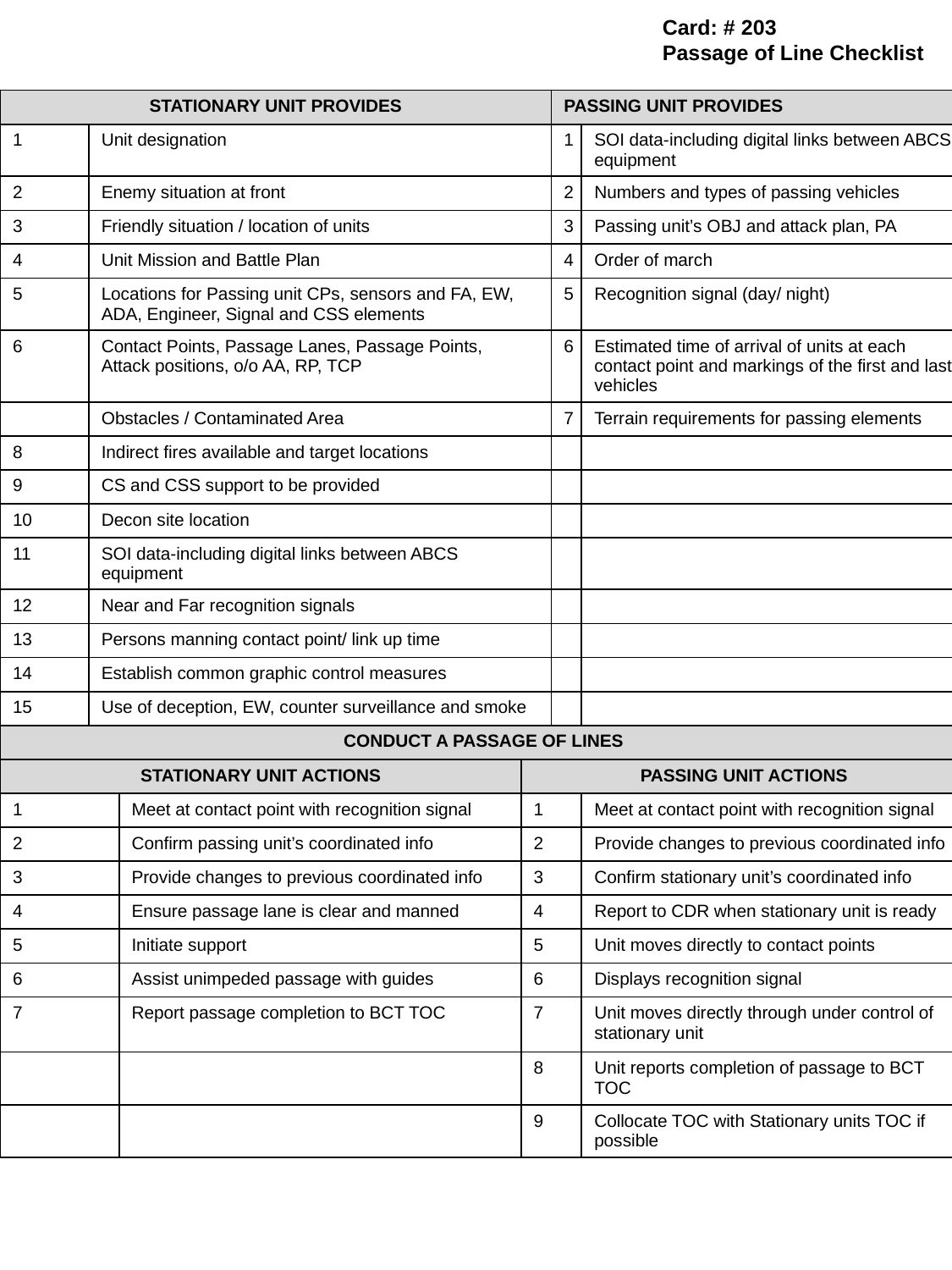

Card: # 203
Passage of Line Checklist
| STATIONARY UNIT PROVIDES |  |  |  | PASSING UNIT PROVIDES |  |
| --- | --- | --- | --- | --- | --- |
| 1 | Unit designation |  |  | 1 | SOI data-including digital links between ABCS equipment |
| 2 | Enemy situation at front |  |  | 2 | Numbers and types of passing vehicles |
| 3 | Friendly situation / location of units |  |  | 3 | Passing unit’s OBJ and attack plan, PA |
| 4 | Unit Mission and Battle Plan |  |  | 4 | Order of march |
| 5 | Locations for Passing unit CPs, sensors and FA, EW, ADA, Engineer, Signal and CSS elements |  |  | 5 | Recognition signal (day/ night) |
| 6 | Contact Points, Passage Lanes, Passage Points, Attack positions, o/o AA, RP, TCP |  |  | 6 | Estimated time of arrival of units at each contact point and markings of the first and last vehicles |
|  | Obstacles / Contaminated Area |  |  | 7 | Terrain requirements for passing elements |
| 8 | Indirect fires available and target locations |  |  |  |  |
| 9 | CS and CSS support to be provided |  |  |  |  |
| 10 | Decon site location |  |  |  |  |
| 11 | SOI data-including digital links between ABCS equipment |  |  |  |  |
| 12 | Near and Far recognition signals |  |  |  |  |
| 13 | Persons manning contact point/ link up time |  |  |  |  |
| 14 | Establish common graphic control measures |  |  |  |  |
| 15 | Use of deception, EW, counter surveillance and smoke |  |  |  |  |
| CONDUCT A PASSAGE OF LINES |  |  |  |  |  |
| STATIONARY UNIT ACTIONS |  |  | PASSING UNIT ACTIONS |  |  |
| 1 |  | Meet at contact point with recognition signal | 1 |  | Meet at contact point with recognition signal |
| 2 |  | Confirm passing unit’s coordinated info | 2 |  | Provide changes to previous coordinated info |
| 3 |  | Provide changes to previous coordinated info | 3 |  | Confirm stationary unit’s coordinated info |
| 4 |  | Ensure passage lane is clear and manned | 4 |  | Report to CDR when stationary unit is ready |
| 5 |  | Initiate support | 5 |  | Unit moves directly to contact points |
| 6 |  | Assist unimpeded passage with guides | 6 |  | Displays recognition signal |
| 7 |  | Report passage completion to BCT TOC | 7 |  | Unit moves directly through under control of stationary unit |
|  |  |  | 8 |  | Unit reports completion of passage to BCT TOC |
|  |  |  | 9 |  | Collocate TOC with Stationary units TOC if possible |